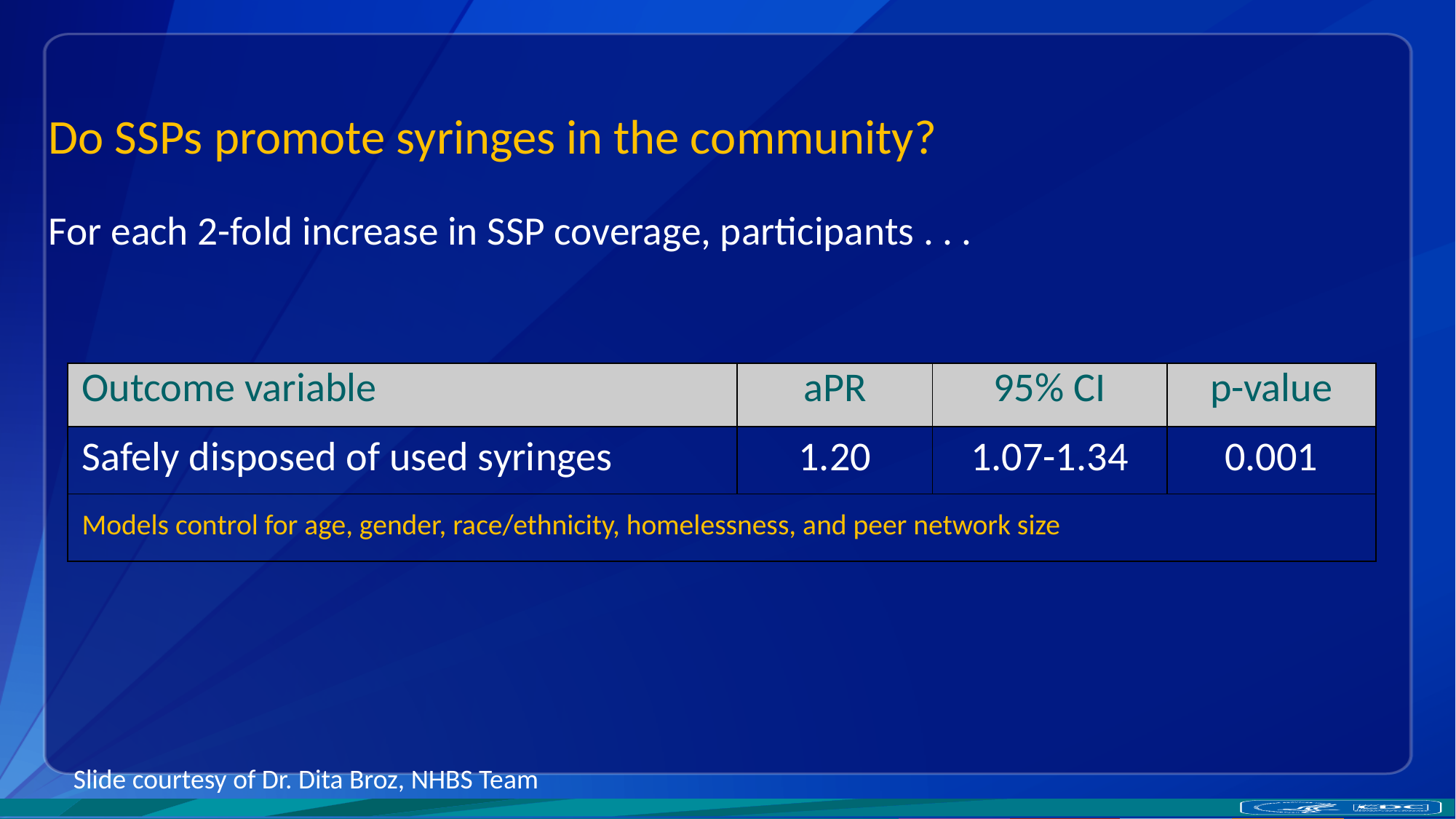

# Do SSPs promote syringes in the community?
For each 2-fold increase in SSP coverage, participants . . .
| Outcome variable | aPR | 95% CI | p-value |
| --- | --- | --- | --- |
| Safely disposed of used syringes | 1.20 | 1.07-1.34 | 0.001 |
| Models control for age, gender, race/ethnicity, homelessness, and peer network size |  |  |  |
Slide courtesy of Dr. Dita Broz, NHBS Team